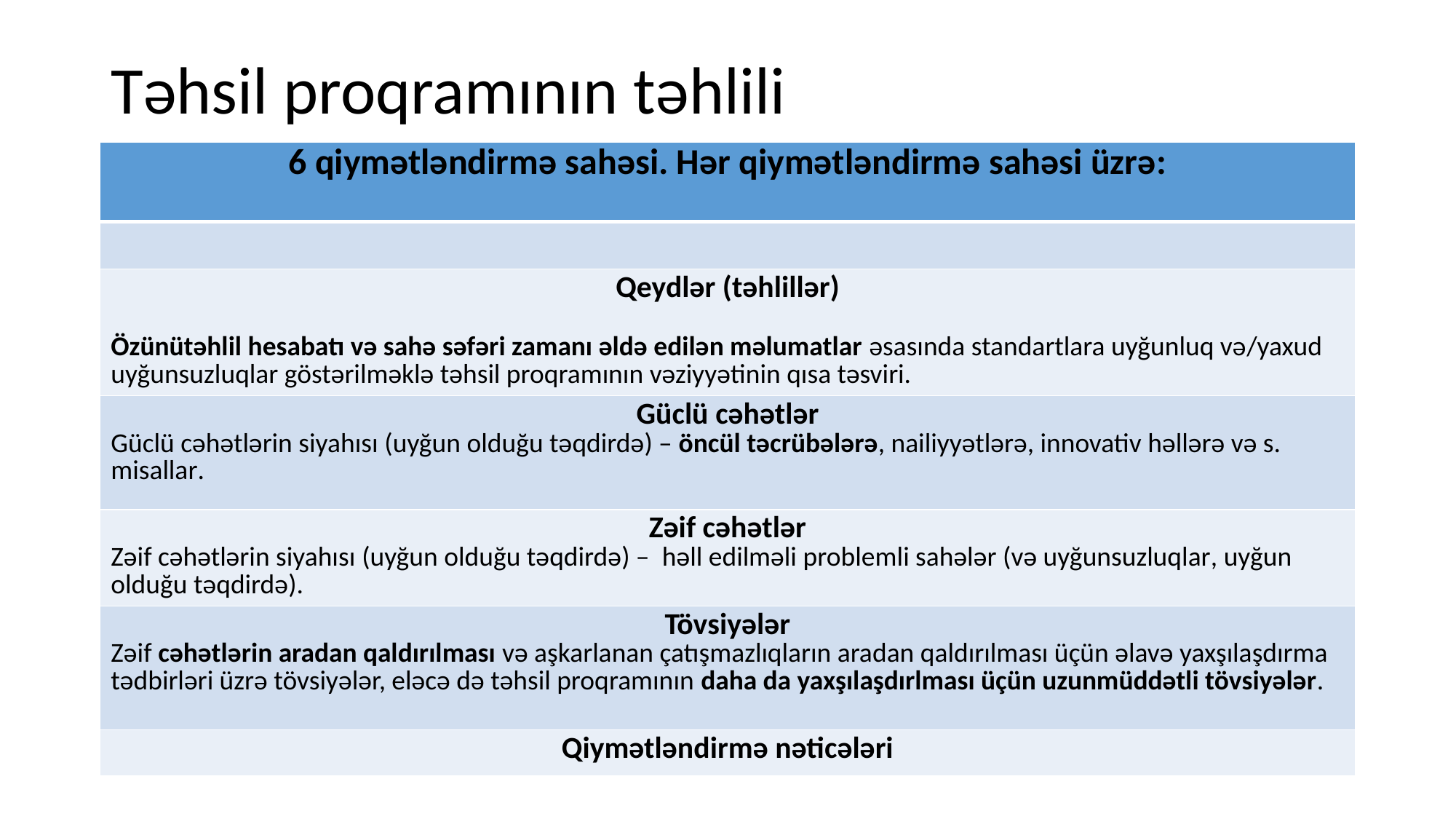

# Təhsil proqramının təhlili
| 6 qiymətləndirmə sahəsi. Hər qiymətləndirmə sahəsi üzrə: |
| --- |
|  |
| Qeydlər (təhlillər) Özünütəhlil hesabatı və sahə səfəri zamanı əldə edilən məlumatlar əsasında standartlara uyğunluq və/yaxud uyğunsuzluqlar göstərilməklə təhsil proqramının vəziyyətinin qısa təsviri. |
| Güclü cəhətlər Güclü cəhətlərin siyahısı (uyğun olduğu təqdirdə) – öncül təcrübələrə, nailiyyətlərə, innovativ həllərə və s. misallar. |
| Zəif cəhətlər Zəif cəhətlərin siyahısı (uyğun olduğu təqdirdə) – həll edilməli problemli sahələr (və uyğunsuzluqlar, uyğun olduğu təqdirdə). |
| Tövsiyələr Zəif cəhətlərin aradan qaldırılması və aşkarlanan çatışmazlıqların aradan qaldırılması üçün əlavə yaxşılaşdırma tədbirləri üzrə tövsiyələr, eləcə də təhsil proqramının daha da yaxşılaşdırlması üçün uzunmüddətli tövsiyələr. |
| Qiymətləndirmə nəticələri |